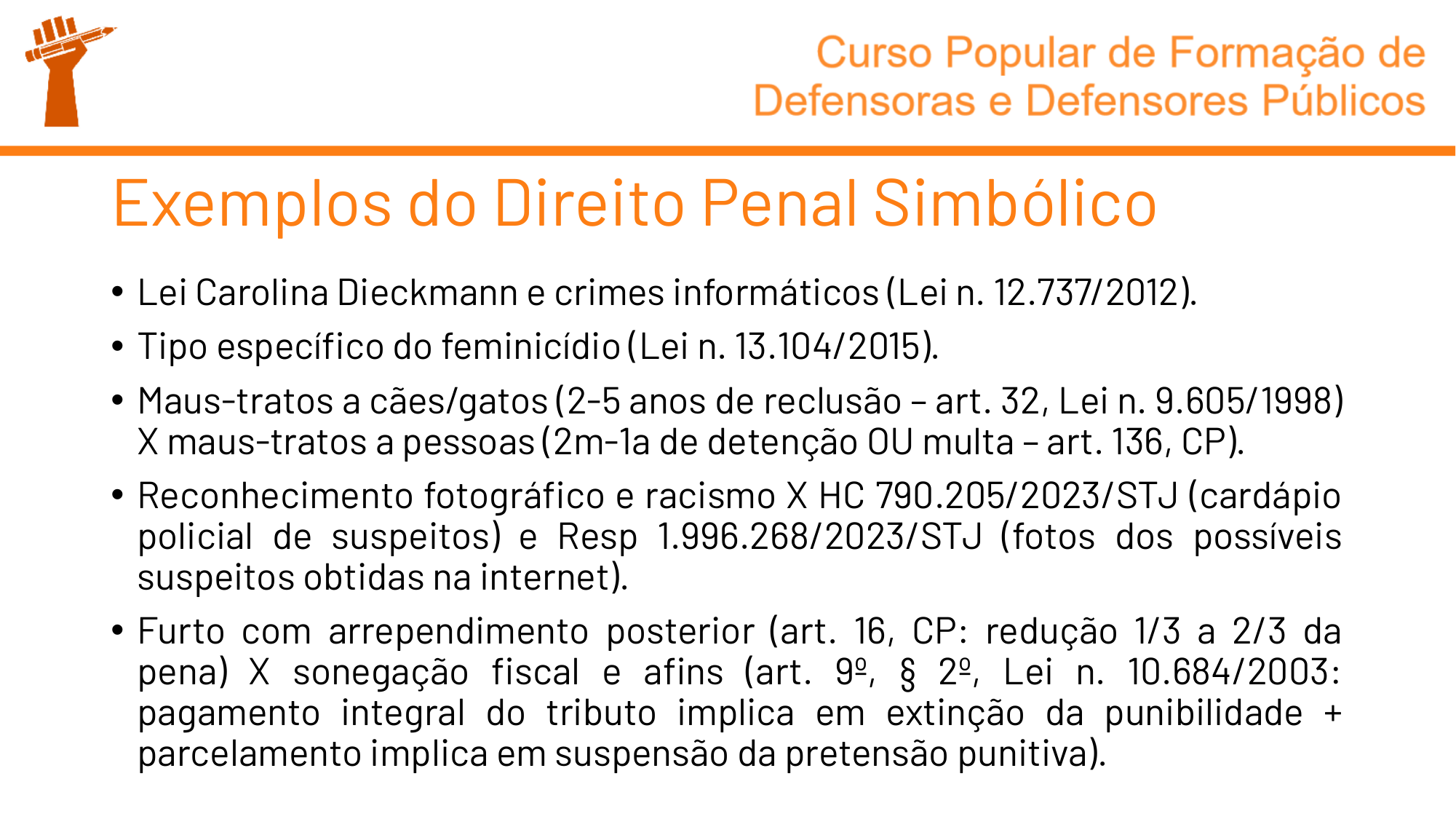

# Exemplos do Direito Penal Simbólico
Lei Carolina Dieckmann e crimes informáticos (Lei n. 12.737/2012).
Tipo específico do feminicídio (Lei n. 13.104/2015).
Maus-tratos a cães/gatos (2-5 anos de reclusão – art. 32, Lei n. 9.605/1998) X maus-tratos a pessoas (2m-1a de detenção OU multa – art. 136, CP).
Reconhecimento fotográfico e racismo X HC 790.205/2023/STJ (cardápio policial de suspeitos) e Resp 1.996.268/2023/STJ (fotos dos possíveis suspeitos obtidas na internet).
Furto com arrependimento posterior (art. 16, CP: redução 1/3 a 2/3 da pena) X sonegação fiscal e afins (art. 9º, § 2º, Lei n. 10.684/2003: pagamento integral do tributo implica em extinção da punibilidade + parcelamento implica em suspensão da pretensão punitiva).